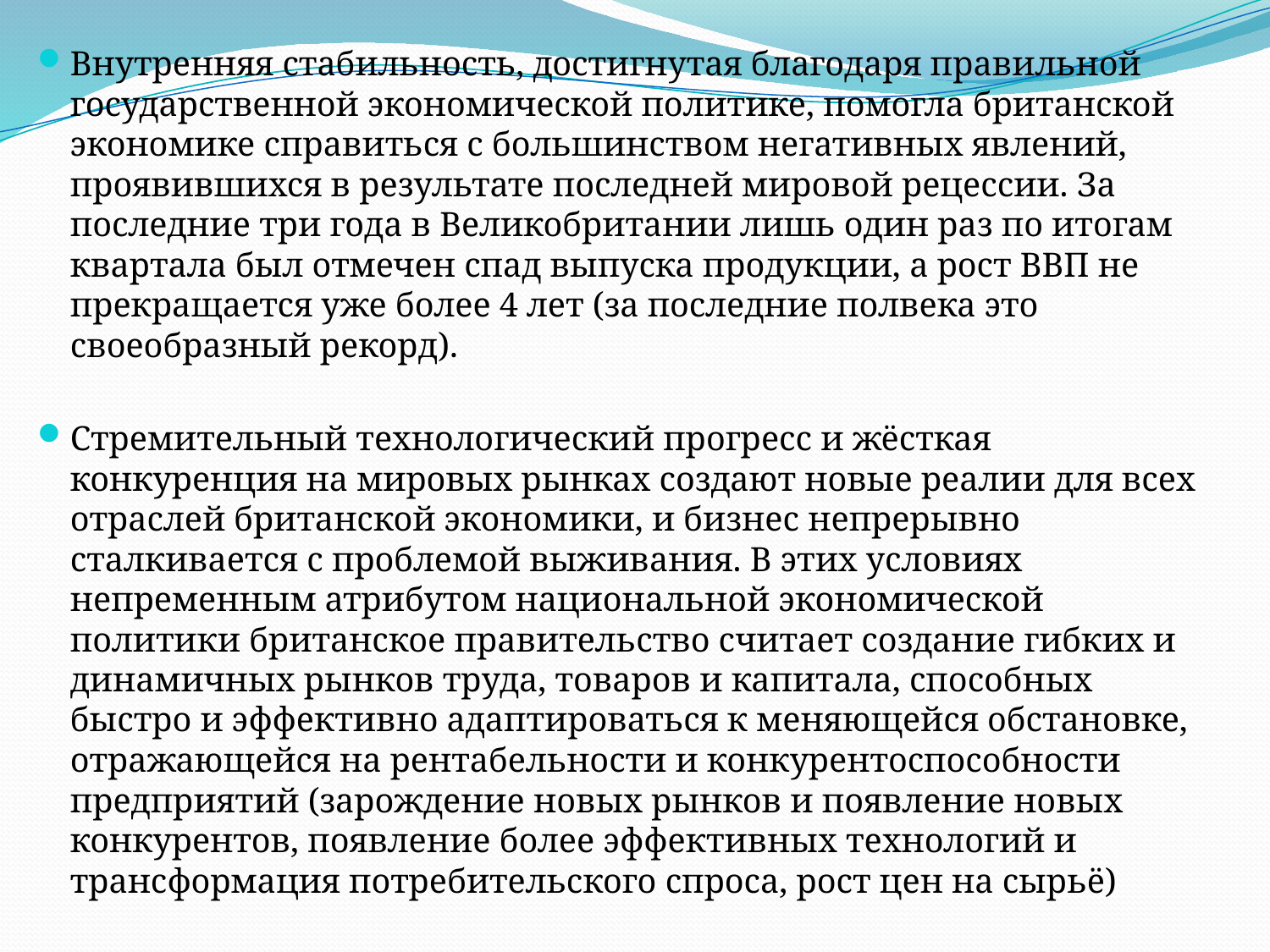

Внутренняя стабильность, достигнутая благодаря правильной государственной экономической политике, помогла британской экономике справиться с большинством негативных явлений, проявившихся в результате последней мировой рецессии. За последние три года в Великобритании лишь один раз по итогам квартала был отмечен спад выпуска продукции, а рост ВВП не прекращается уже более 4 лет (за последние полвека это своеобразный рекорд).

Стремительный технологический прогресс и жёсткая конкуренция на мировых рынках создают новые реалии для всех отраслей британской экономики, и бизнес непрерывно сталкивается с проблемой выживания. В этих условиях непременным атрибутом национальной экономической политики британское правительство считает создание гибких и динамичных рынков труда, товаров и капитала, способных быстро и эффективно адаптироваться к меняющейся обстановке, отражающейся на рентабельности и конкурентоспособности предприятий (зарождение новых рынков и появление новых конкурентов, появление более эффективных технологий и трансформация потребительского спроса, рост цен на сырьё)